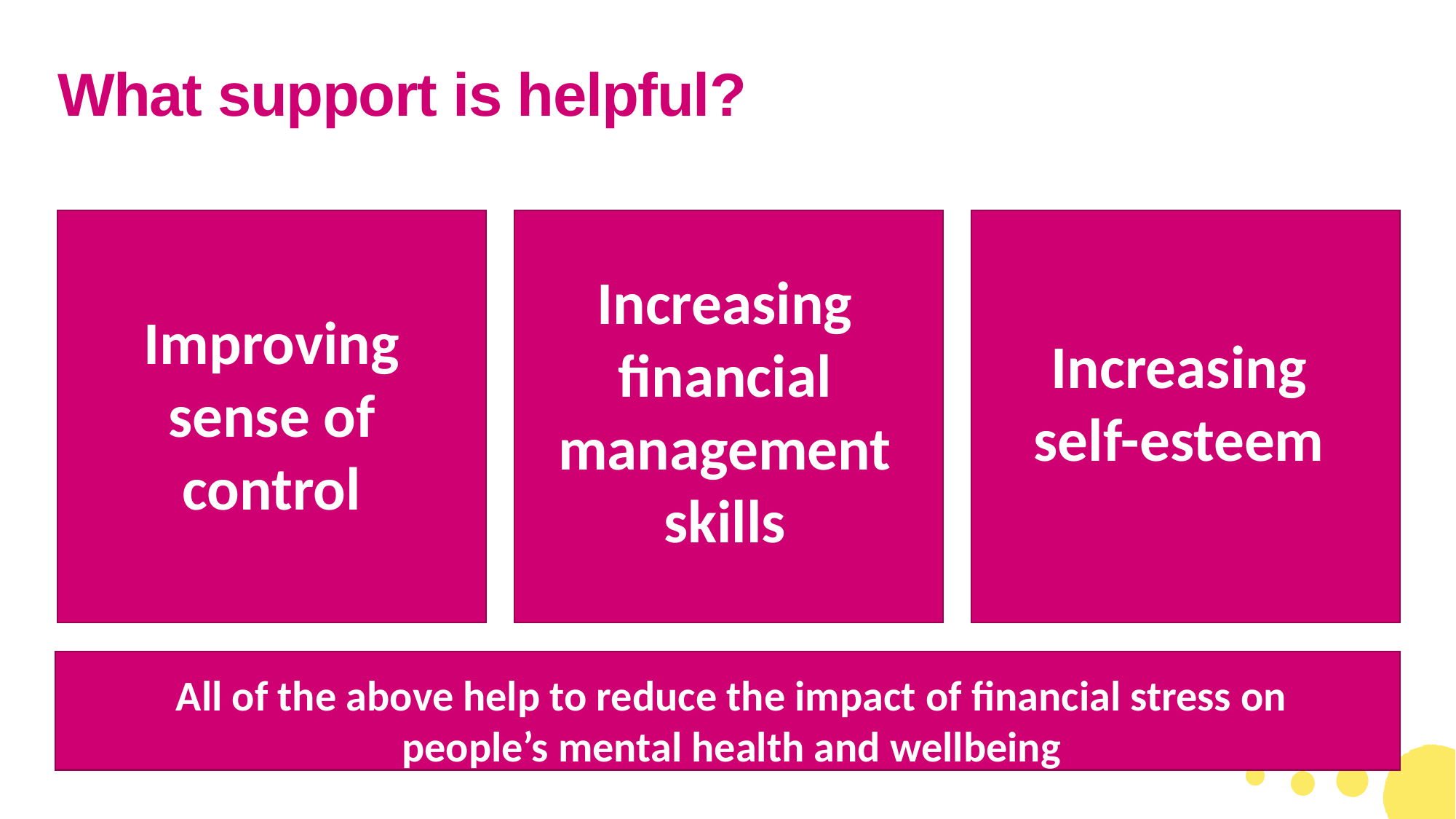

# What support is helpful?

Increasing financial management skills
Improving sense of control
Increasing
self-esteem

All of the above help to reduce the impact of financial stress on people’s mental health and wellbeing